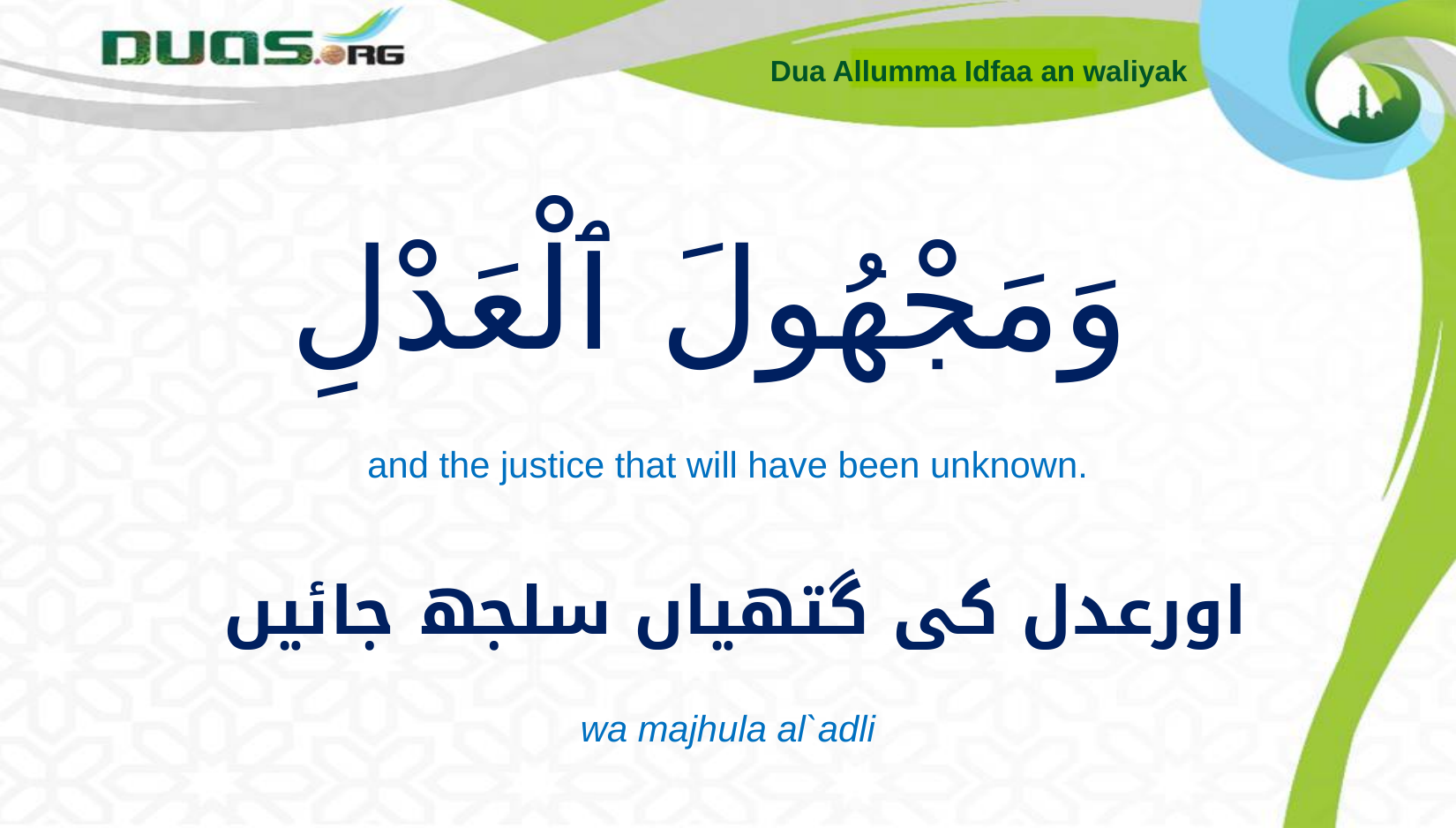

Dua Allumma Idfaa an waliyak
# وَمَجْهُولَ ٱلْعَدْلِ
and the justice that will have been unknown.
 اورعدل کی گتھیاں سلجھ جائیں
wa majhula al`adli